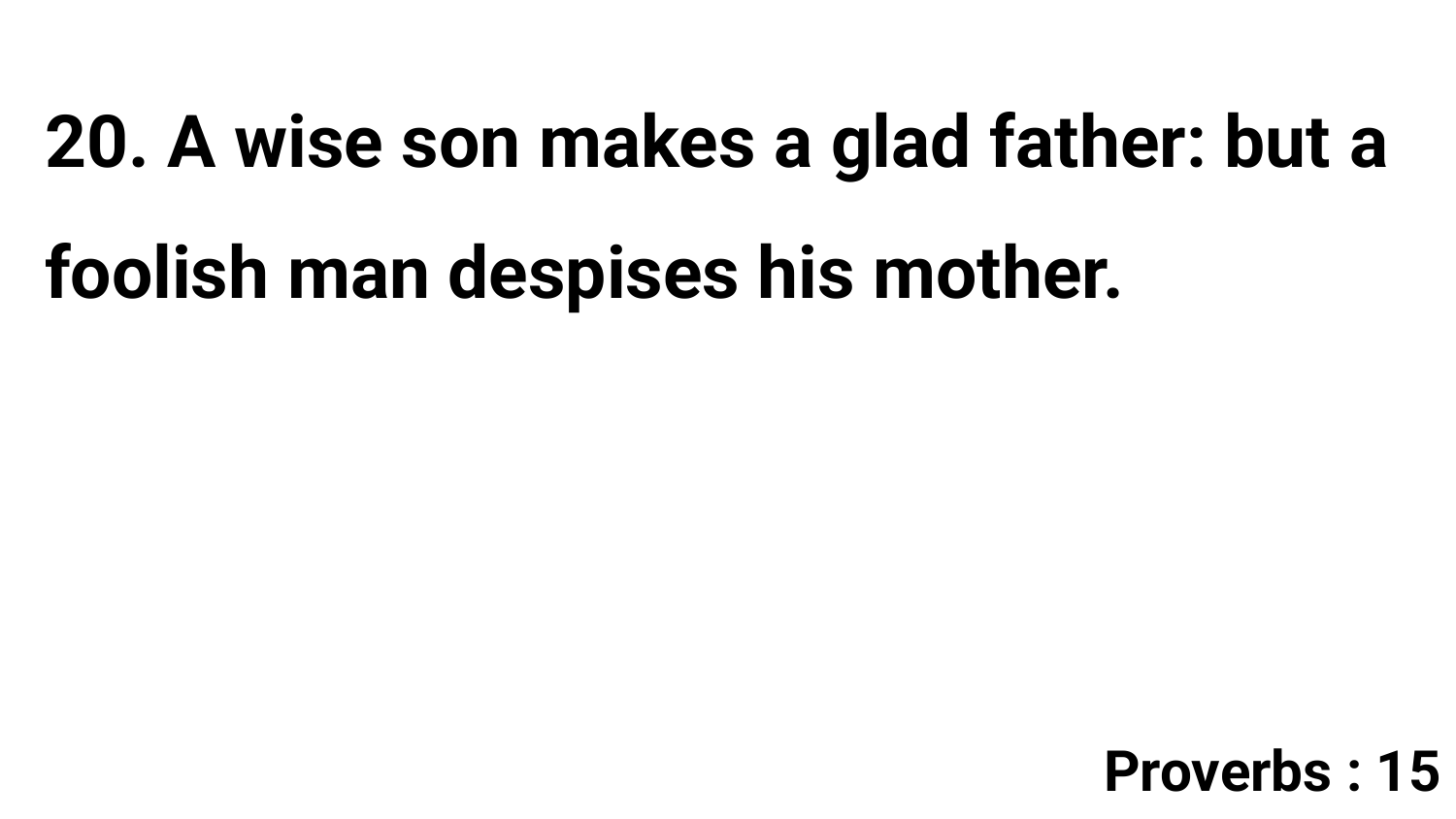

20. A wise son makes a glad father: but a foolish man despises his mother.
Proverbs : 15